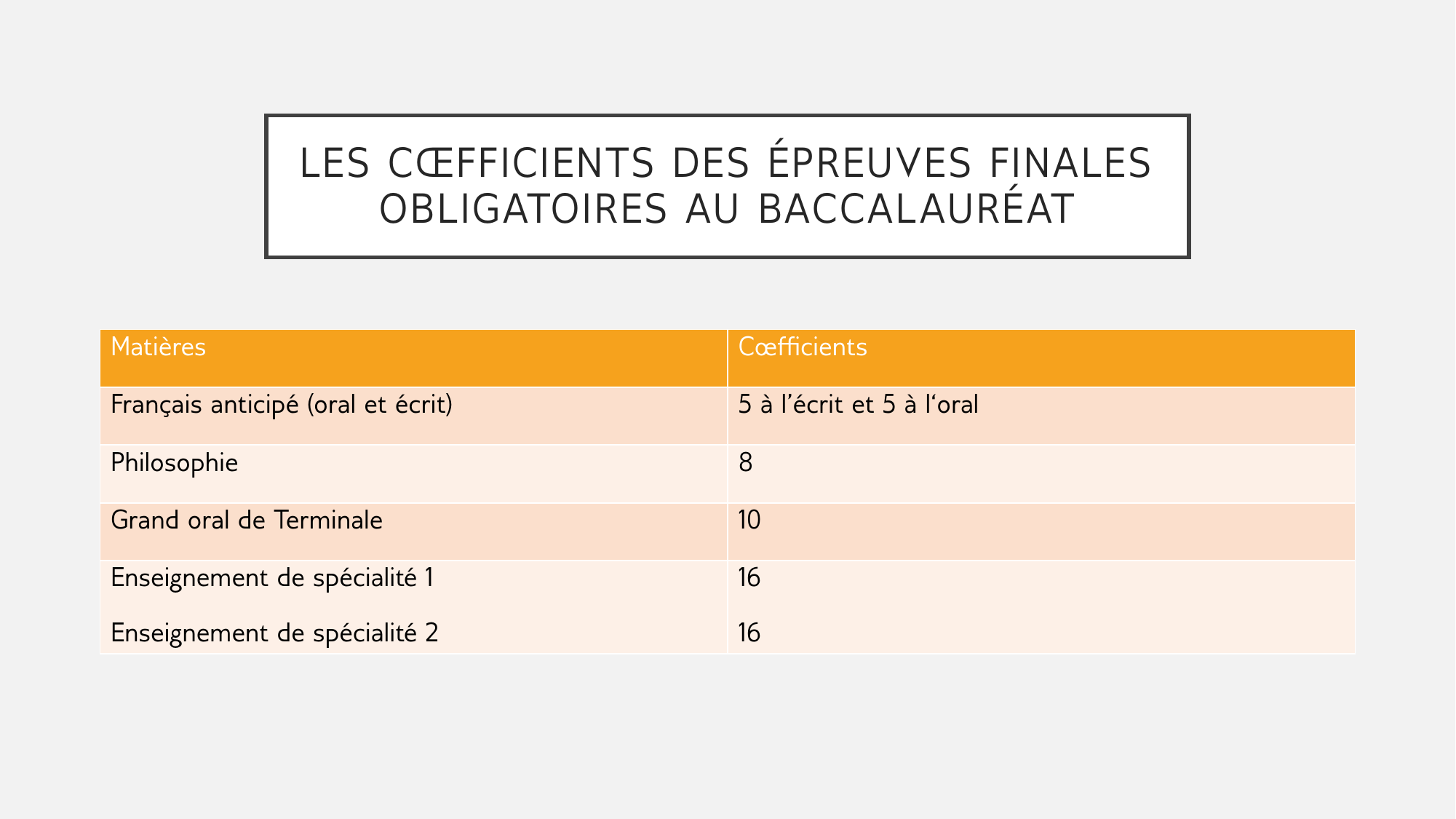

# Les coefficients des épreuves finales obligatoires au baccalauréat
| Matières | Coefficients |
| --- | --- |
| Français anticipé (oral et écrit) | 5 à l’écrit et 5 à l‘oral |
| Philosophie | 8 |
| Grand oral de Terminale | 10 |
| Enseignement de spécialité 1 Enseignement de spécialité 2 | 16 16 |